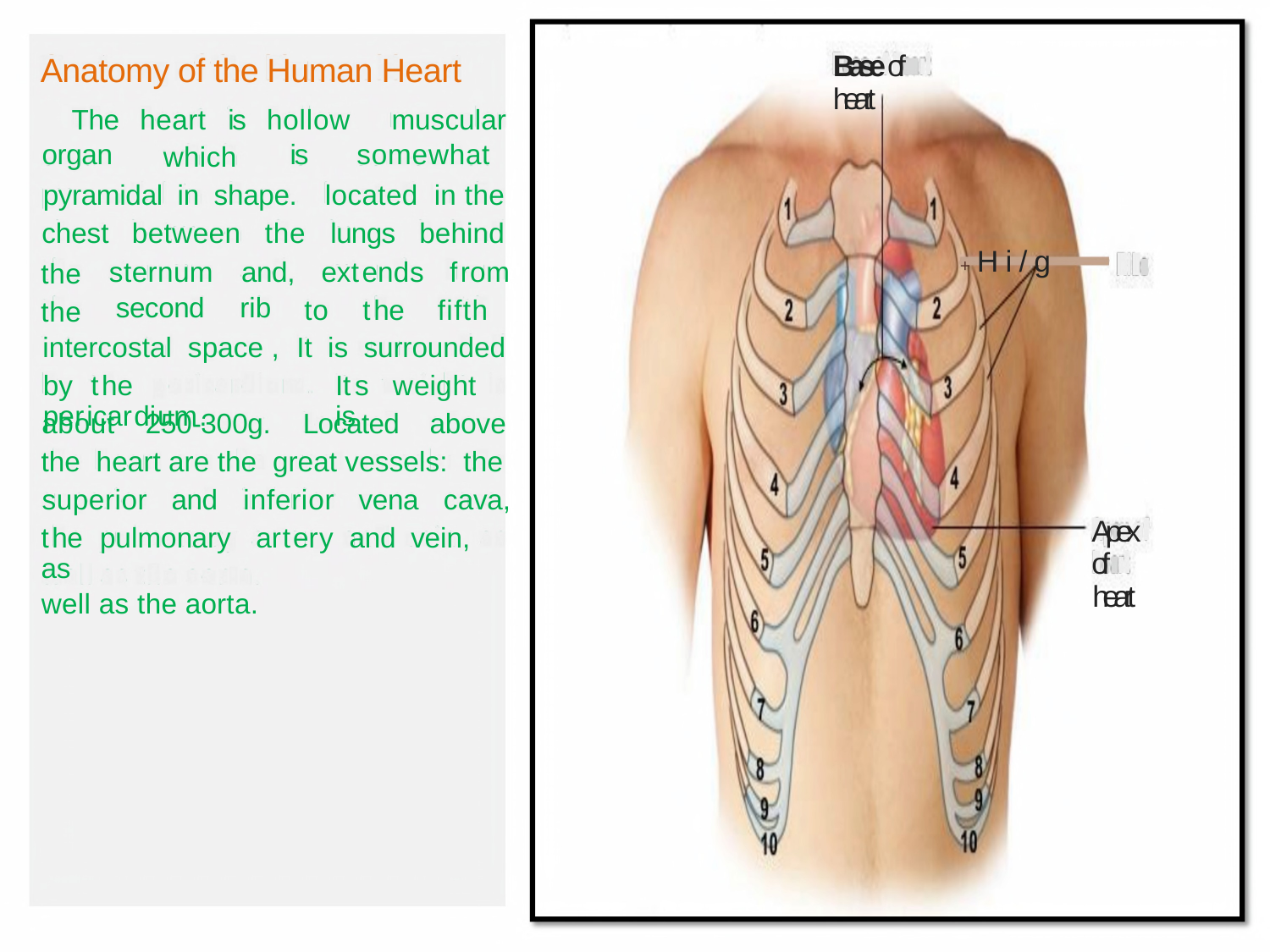

Base of heart
Anatomy of the
Human Heart
The
organ
heart
is
hollow
is
muscular
somewhat
which
pyramidal  in  shape.
located  in the
chest
the the
between
the
lungs
behind
+Hi/g
sternum
second
and,
rib
extends   from
to   the
fifth
intercostal  space ,
It  is  surrounded
by  the   pericardium.
Its   weight   is
about
250-300g.
Located
above
the  heart are the  great vessels:  the
superior
and
inferior
vena
cava,
Apex of
heart
the  pulmonary   artery  and vein,  as
well as the aorta.